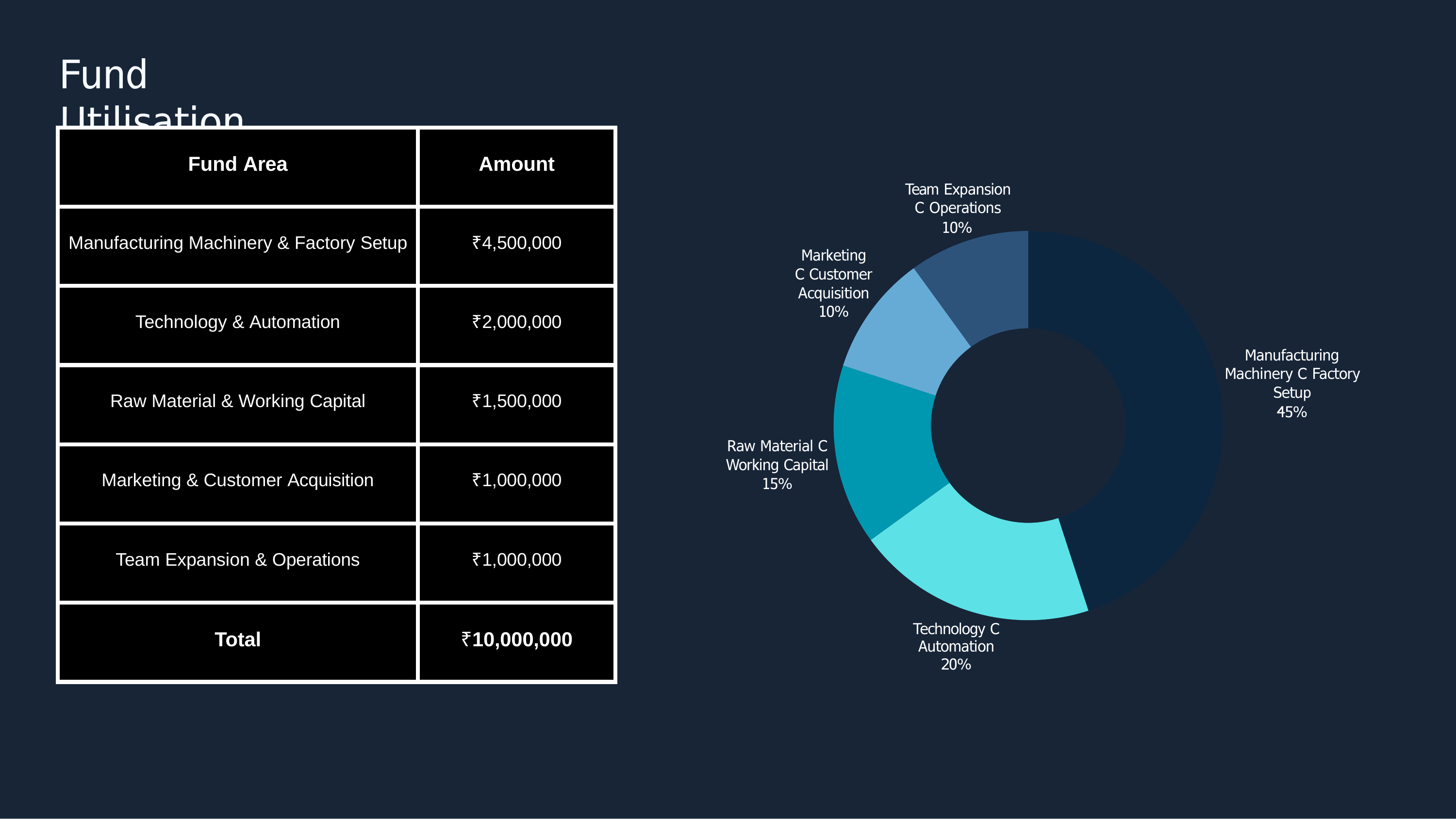

# Fund Utilisation
| Fund Area | Amount |
| --- | --- |
| Manufacturing Machinery & Factory Setup | ₹4,500,000 |
| Technology & Automation | ₹2,000,000 |
| Raw Material & Working Capital | ₹1,500,000 |
| Marketing & Customer Acquisition | ₹1,000,000 |
| Team Expansion & Operations | ₹1,000,000 |
| Total | ₹10,000,000 |
Team Expansion C Operations
10%
Marketing C Customer Acquisition 10%

Manufacturing
Machinery C Factory Setup
45%
Raw Material C Working Capital 15%
Technology C Automation 20%